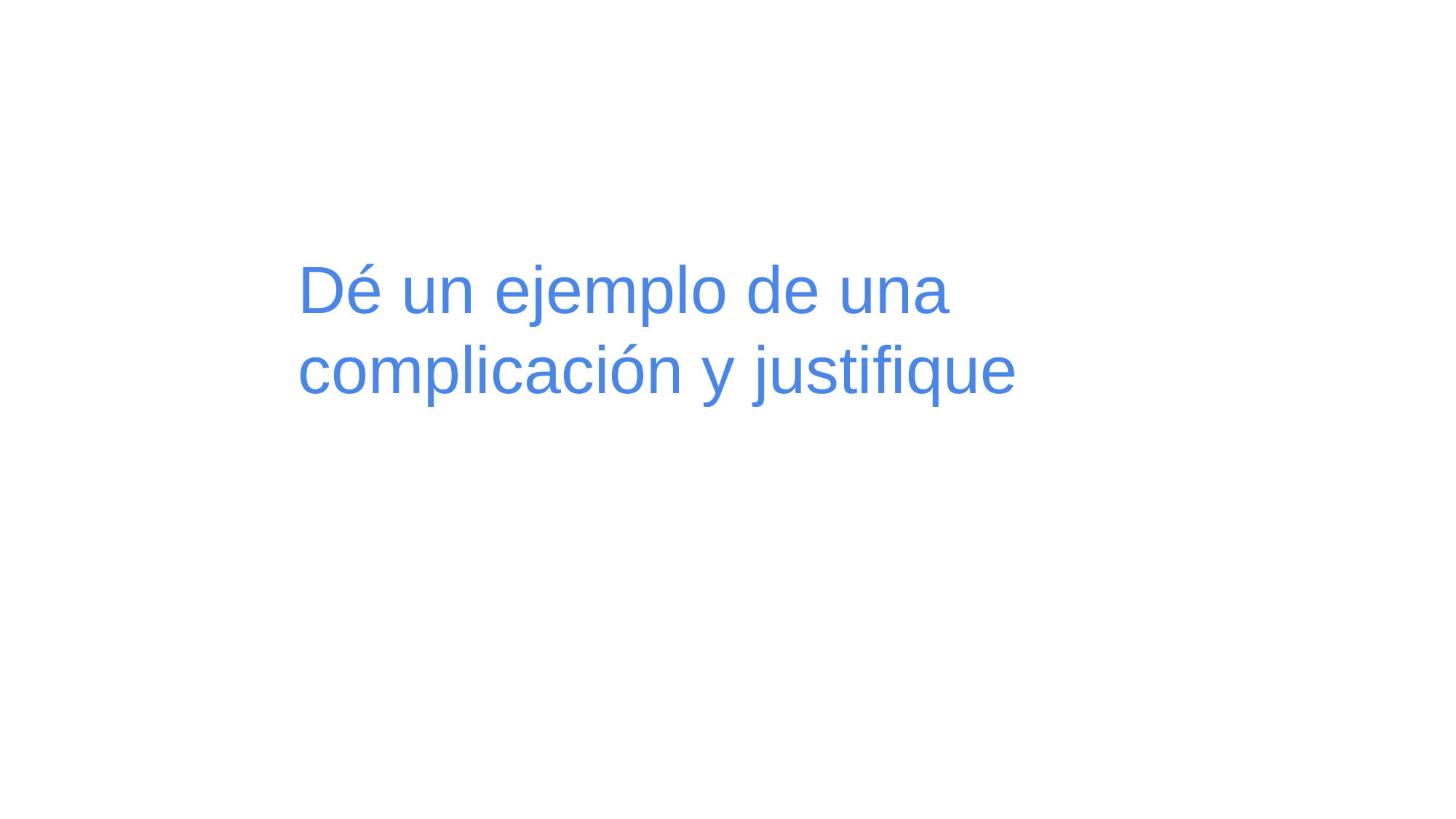

Dé un ejemplo de una complicación y justifique